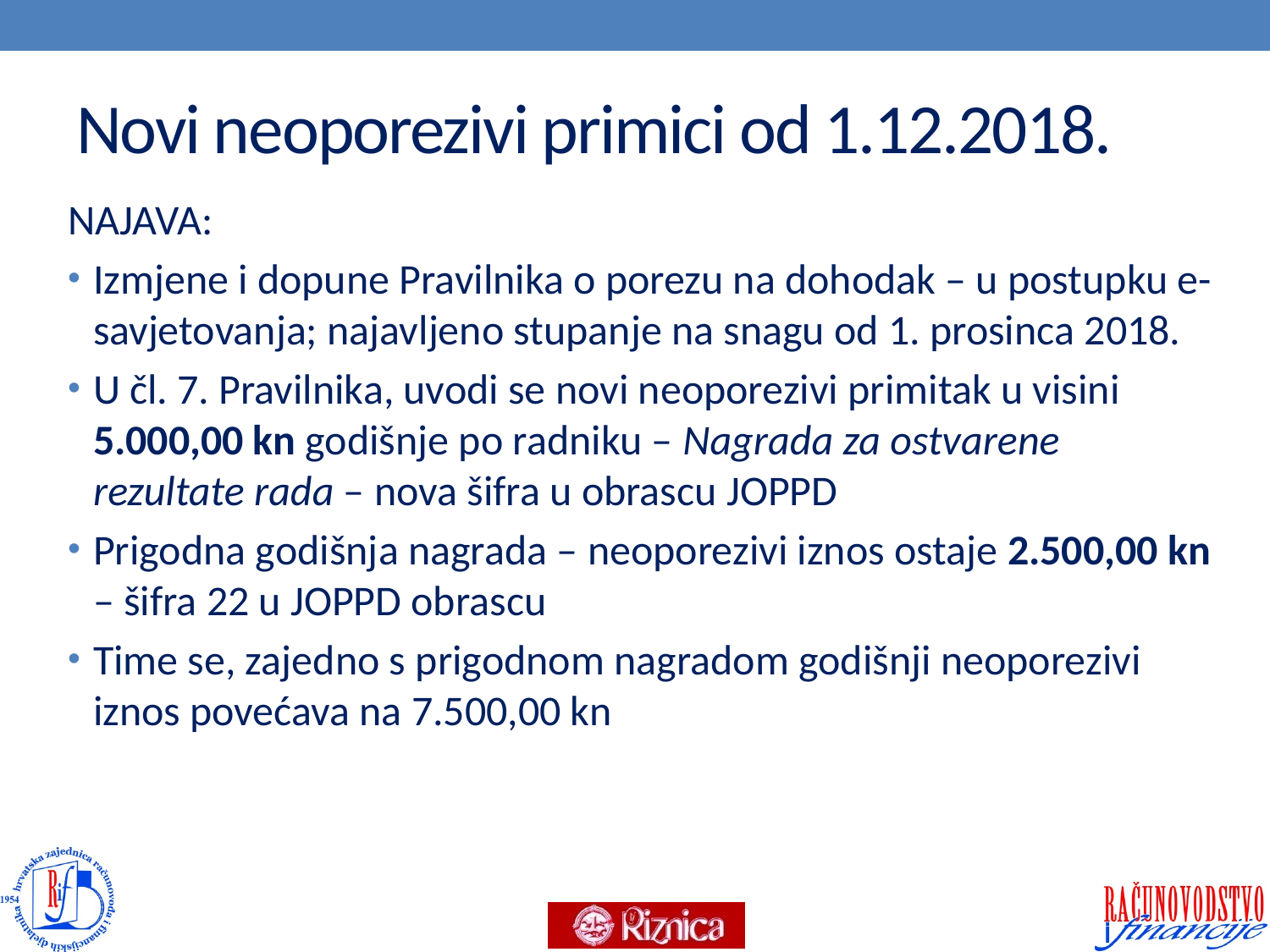

# Novi neoporezivi primici od 1.12.2018.
NAJAVA:
Izmjene i dopune Pravilnika o porezu na dohodak – u postupku e-savjetovanja; najavljeno stupanje na snagu od 1. prosinca 2018.
U čl. 7. Pravilnika, uvodi se novi neoporezivi primitak u visini 5.000,00 kn godišnje po radniku – Nagrada za ostvarene rezultate rada – nova šifra u obrascu JOPPD
Prigodna godišnja nagrada – neoporezivi iznos ostaje 2.500,00 kn – šifra 22 u JOPPD obrascu
Time se, zajedno s prigodnom nagradom godišnji neoporezivi iznos povećava na 7.500,00 kn